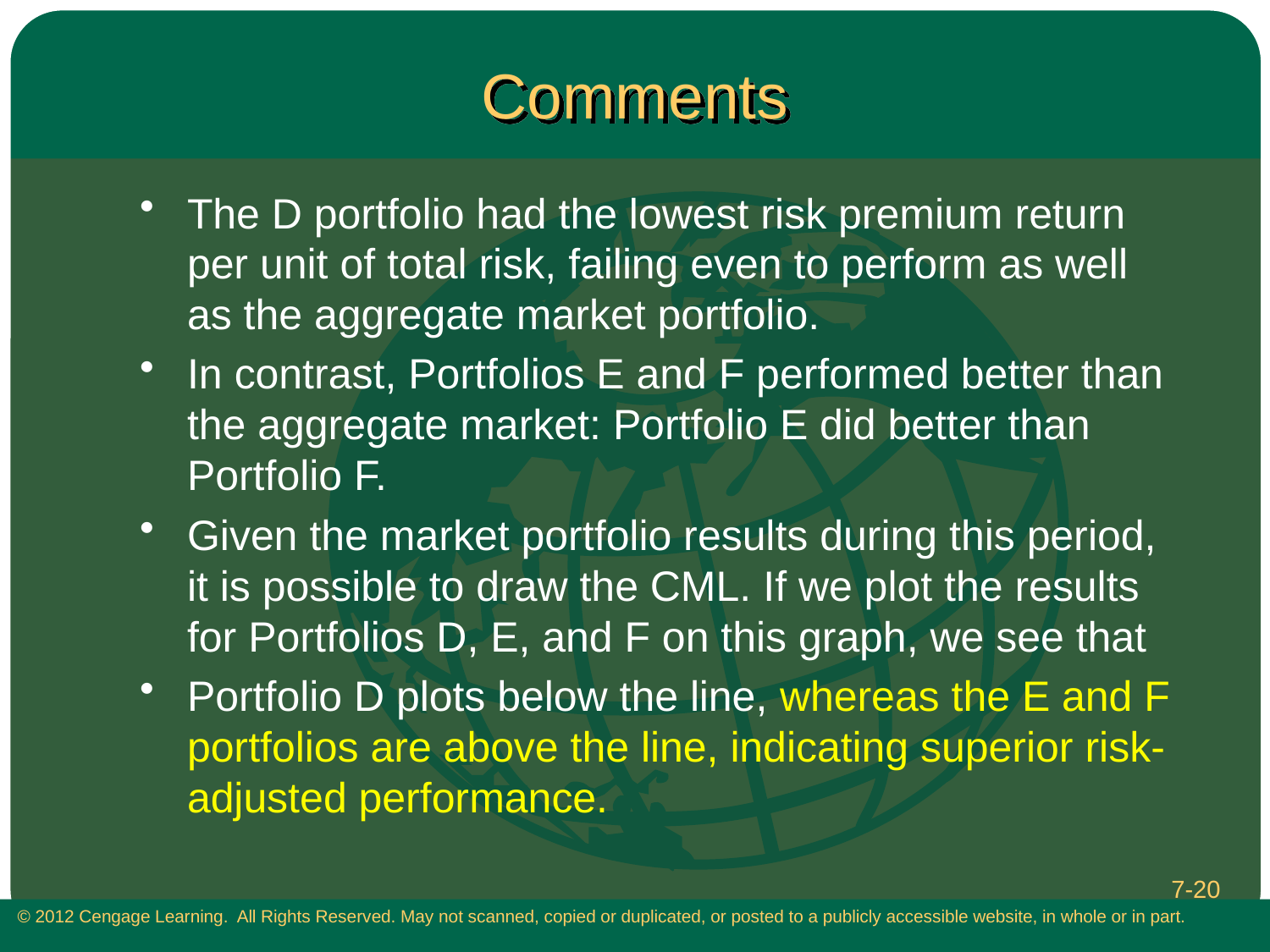

# Comments
The D portfolio had the lowest risk premium return per unit of total risk, failing even to perform as well as the aggregate market portfolio.
In contrast, Portfolios E and F performed better than the aggregate market: Portfolio E did better than Portfolio F.
Given the market portfolio results during this period, it is possible to draw the CML. If we plot the results for Portfolios D, E, and F on this graph, we see that
Portfolio D plots below the line, whereas the E and F portfolios are above the line, indicating superior risk-adjusted performance.
7-20
 © 2012 Cengage Learning.  All Rights Reserved. May not scanned, copied or duplicated, or posted to a publicly accessible website, in whole or in part.